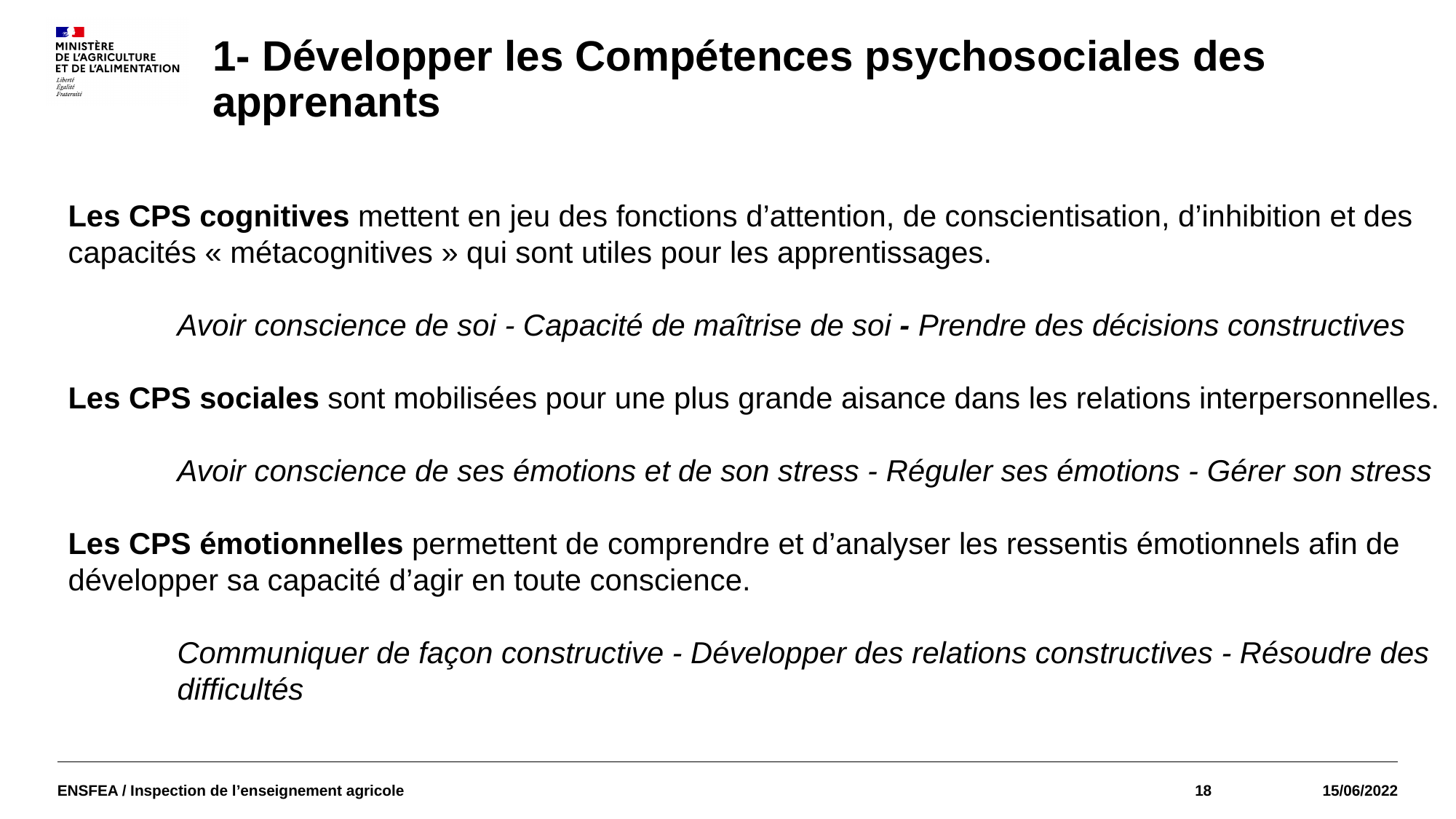

# 1- Développer les Compétences psychosociales des apprenants
Les CPS cognitives mettent en jeu des fonctions d’attention, de conscientisation, d’inhibition et des capacités « métacognitives » qui sont utiles pour les apprentissages.

	Avoir conscience de soi - Capacité de maîtrise de soi - Prendre des décisions constructives

Les CPS sociales sont mobilisées pour une plus grande aisance dans les relations interpersonnelles.

	Avoir conscience de ses émotions et de son stress - Réguler ses émotions - Gérer son stress

Les CPS émotionnelles permettent de comprendre et d’analyser les ressentis émotionnels afin de développer sa capacité d’agir en toute conscience.

Communiquer de façon constructive - Développer des relations constructives - Résoudre des difficultés

ENSFEA / Inspection de l’enseignement agricole
18
15/06/2022